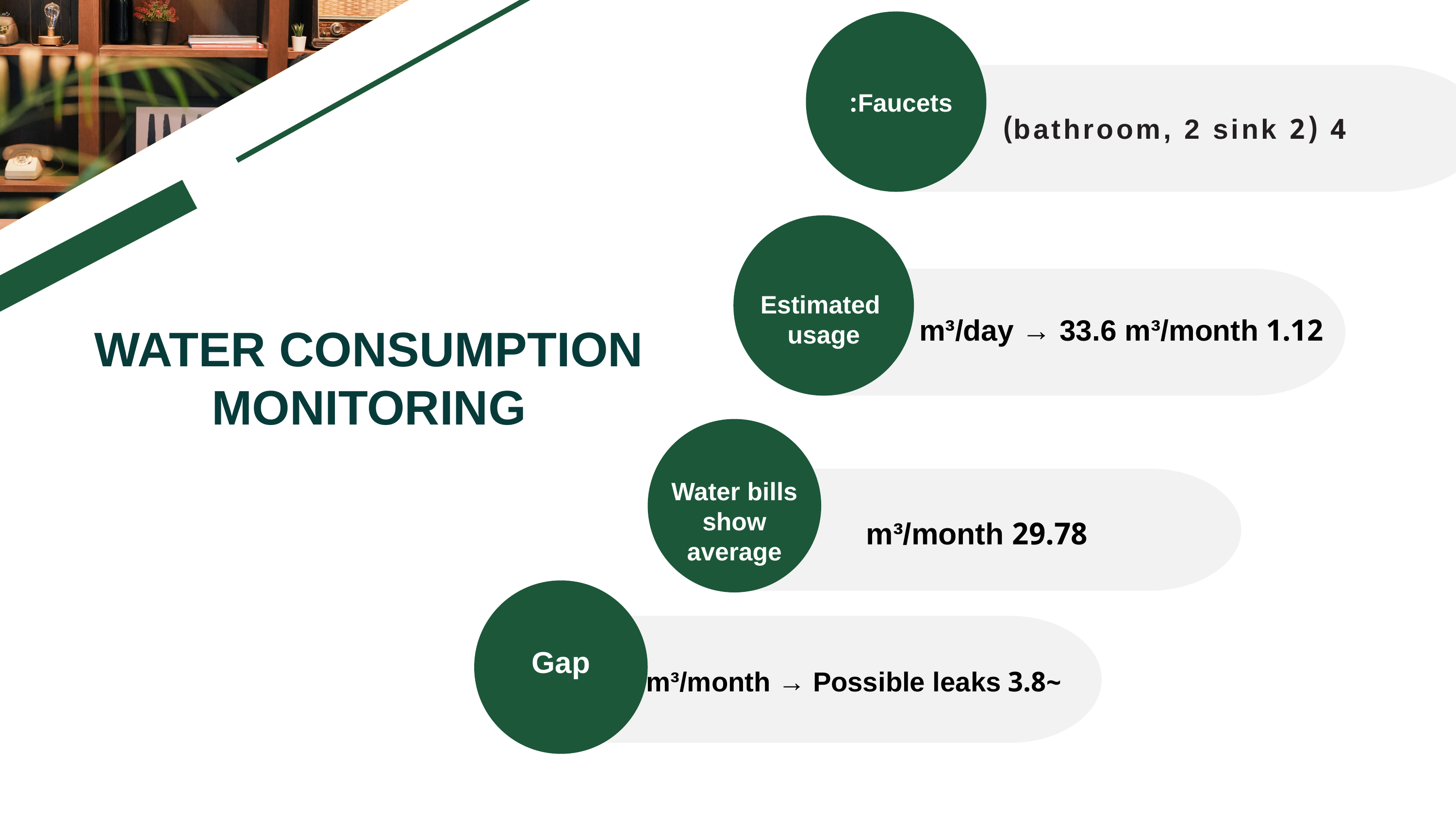

Faucets:
 4 (2 bathroom, 2 sink)

 Estimated usage
 1.12 m³/day → 33.6 m³/month
WATER CONSUMPTION MONITORING

Water bills show average

 29.78 m³/month

Gap

 ~3.8 m³/month → Possible leaks